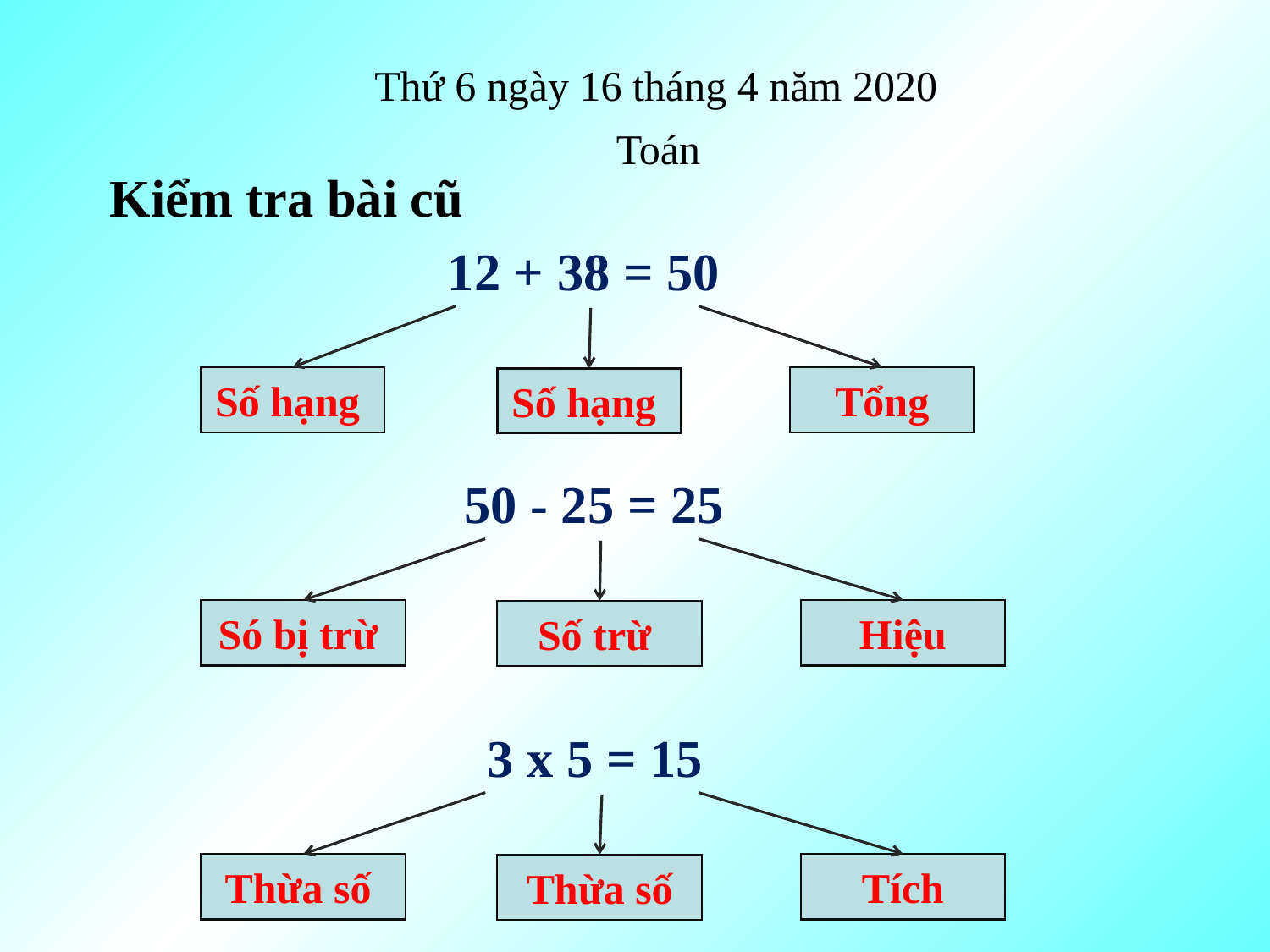

Thứ 6 ngày 16 tháng 4 năm 2020
Toán
Kiểm tra bài cũ
12 + 38 = 50
Số hạng
Tổng
Số hạng
50 - 25 = 25
Só bị trừ
Hiệu
Số trừ
3 x 5 = 15
Thừa số
Tích
Thừa số